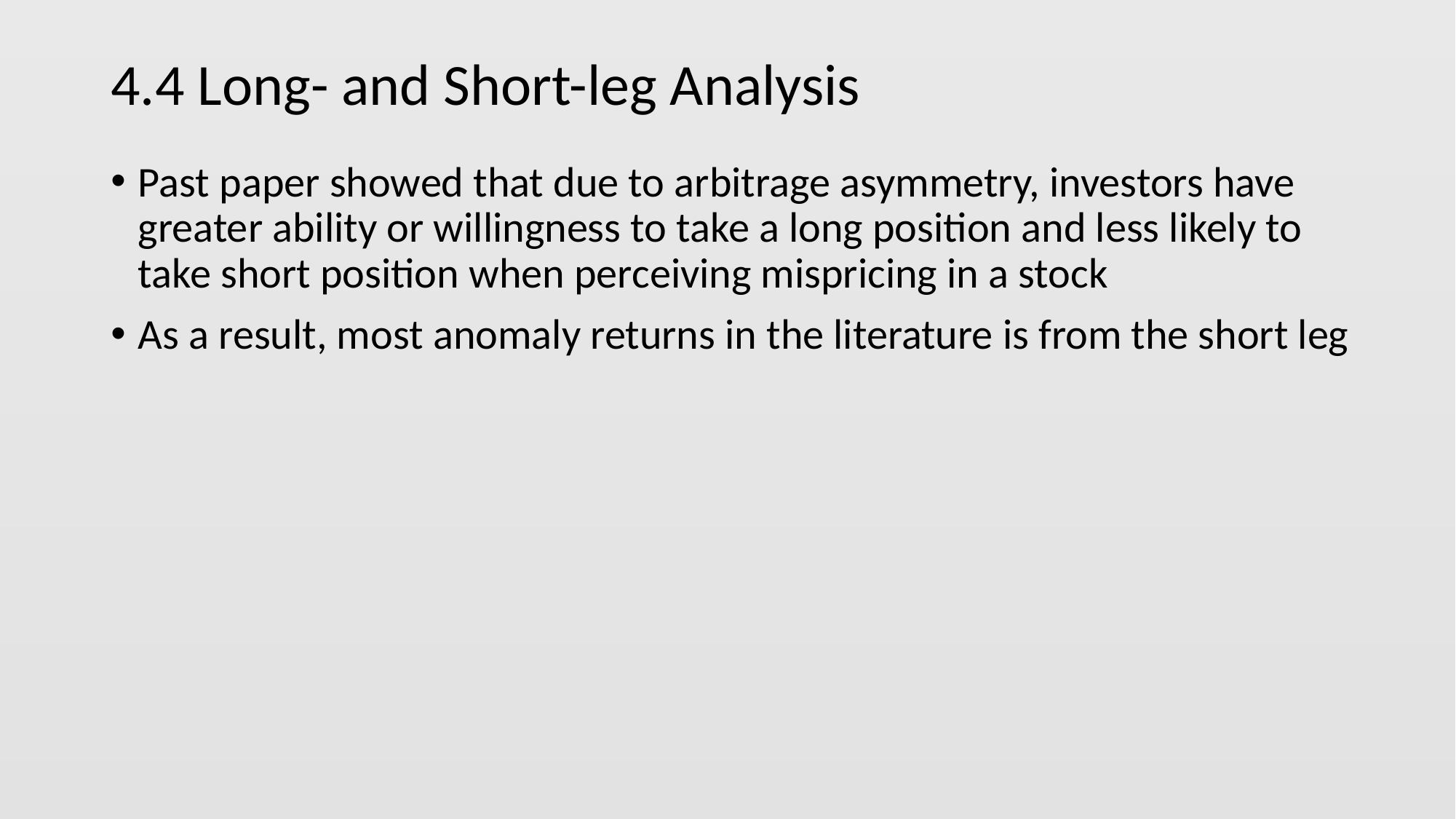

# 4.4 Long- and Short-leg Analysis
Past paper showed that due to arbitrage asymmetry, investors have greater ability or willingness to take a long position and less likely to take short position when perceiving mispricing in a stock
As a result, most anomaly returns in the literature is from the short leg